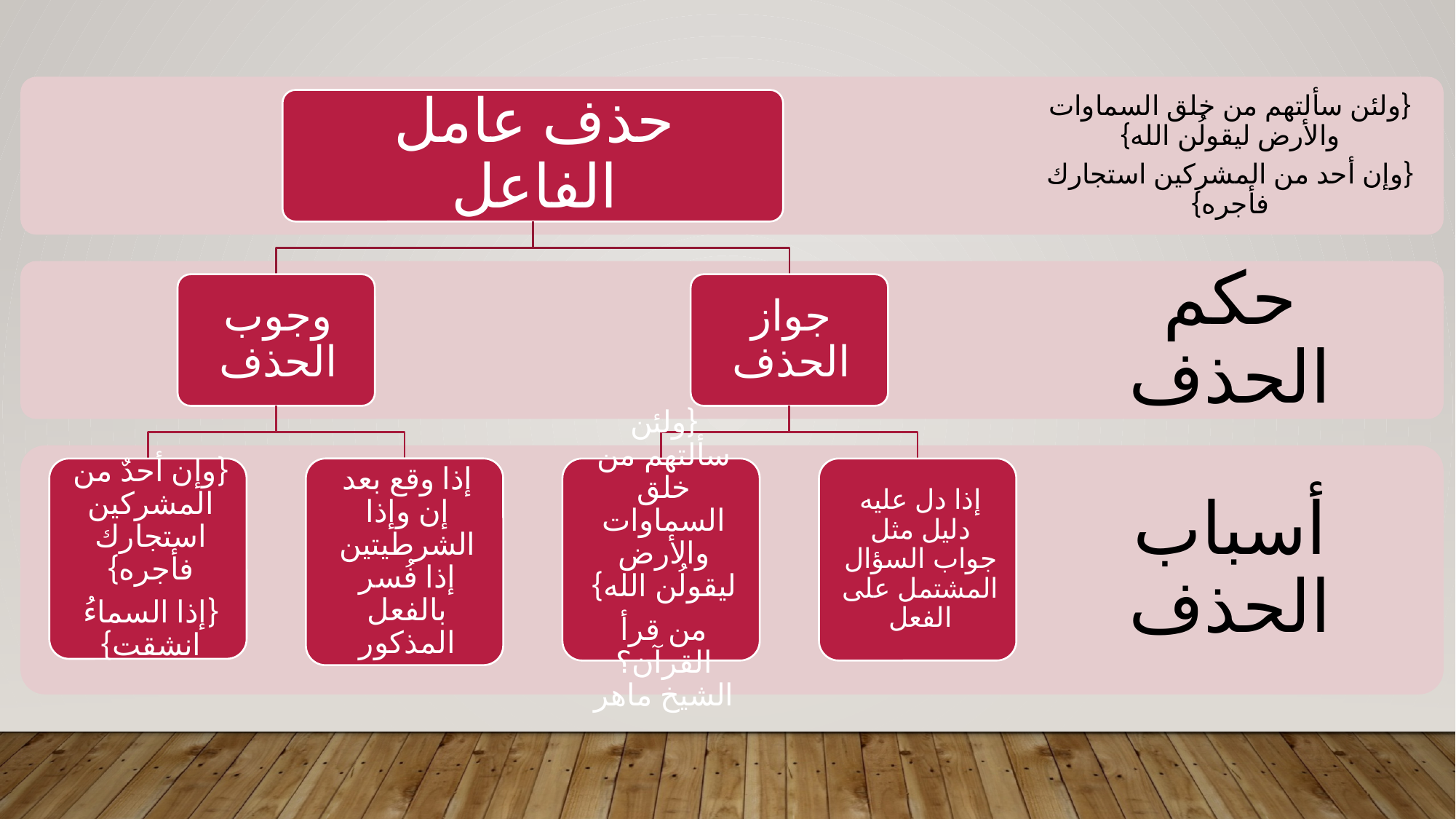

أسباب الحذف
حكم الحذف
{ولئن سألتهم من خلق السماوات والأرض ليقولُن الله}
{وإن أحد من المشركين استجارك فأجره}
حذف عامل الفاعل
جواز الحذف
إذا دل عليه دليل مثل جواب السؤال المشتمل على الفعل
{ولئن سألتهم من خلق السماوات والأرض ليقولُن الله}
من قرأ القرآن؟ الشيخ ماهر
وجوب الحذف
إذا وقع بعد إن وإذا الشرطيتين إذا فُسر بالفعل المذكور
{وإن أحدٌ من المشركين استجارك فأجره}
{إذا السماءُ انشقت}